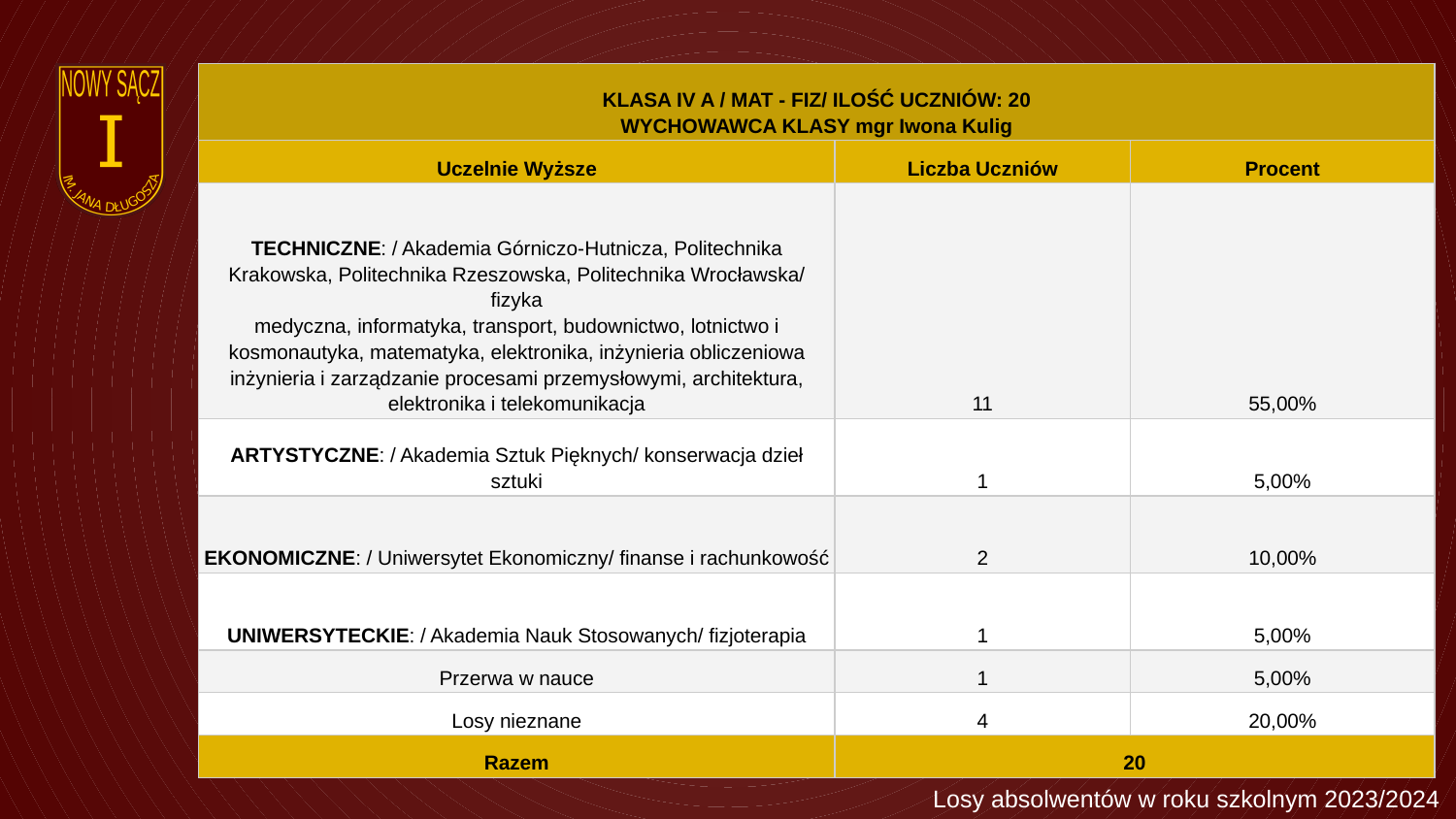

| KLASA IV A / MAT - FIZ/ ILOŚĆ UCZNIÓW: 20 WYCHOWAWCA KLASY mgr Iwona Kulig |  |  |
| --- | --- | --- |
| Uczelnie Wyższe | Liczba Uczniów | Procent |
| TECHNICZNE: / Akademia Górniczo-Hutnicza, Politechnika Krakowska, Politechnika Rzeszowska, Politechnika Wrocławska/ fizyka medyczna, informatyka, transport, budownictwo, lotnictwo i kosmonautyka, matematyka, elektronika, inżynieria obliczeniowa inżynieria i zarządzanie procesami przemysłowymi, architektura, elektronika i telekomunikacja | 11 | 55,00% |
| ARTYSTYCZNE: / Akademia Sztuk Pięknych/ konserwacja dzieł sztuki | 1 | 5,00% |
| EKONOMICZNE: / Uniwersytet Ekonomiczny/ finanse i rachunkowość | 2 | 10,00% |
| UNIWERSYTECKIE: / Akademia Nauk Stosowanych/ fizjoterapia | 1 | 5,00% |
| Przerwa w nauce | 1 | 5,00% |
| Losy nieznane | 4 | 20,00% |
| Razem | 20 |  |
Losy absolwentów w roku szkolnym 2023/2024